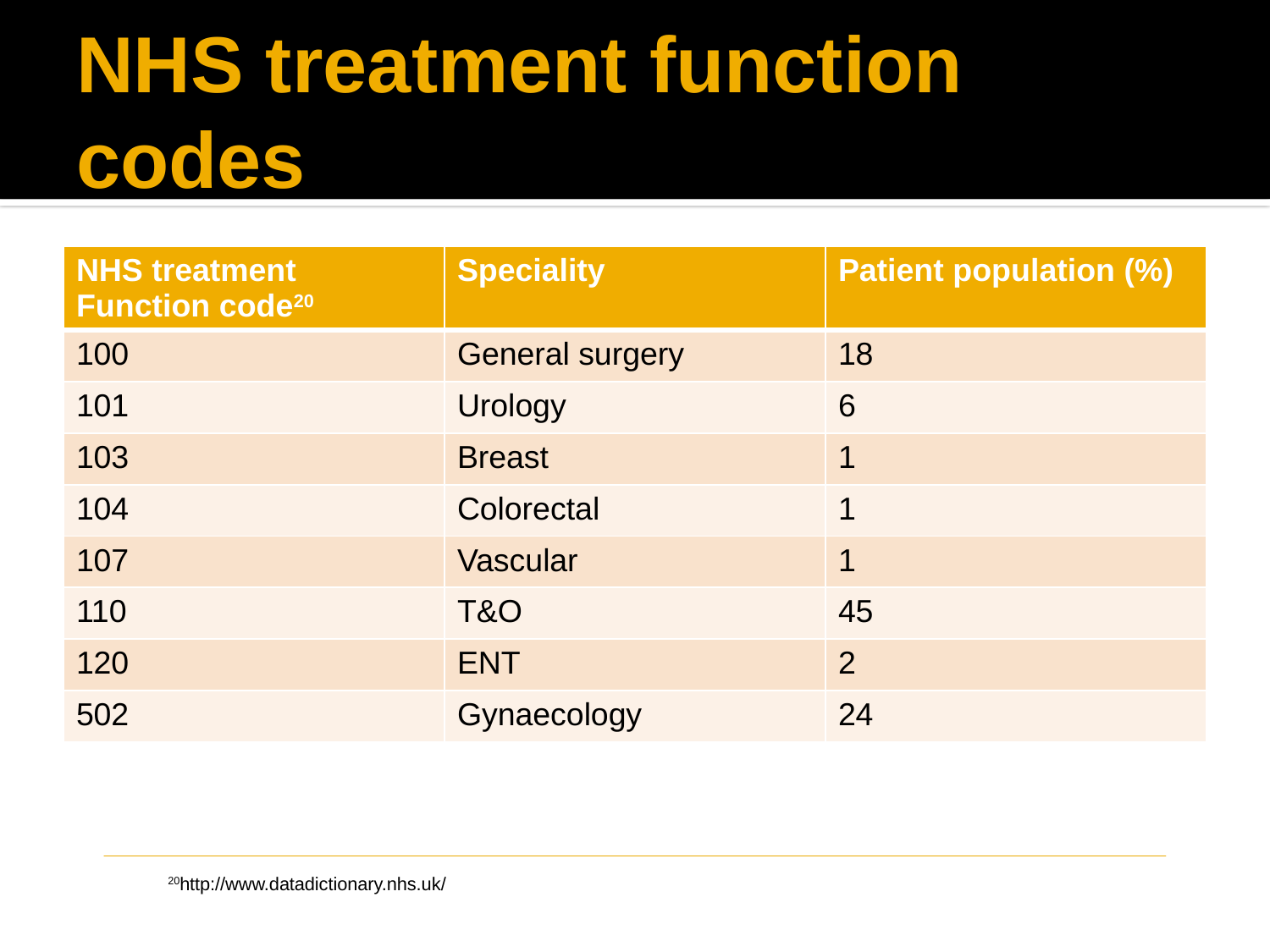

# NHS treatment function codes
| NHS treatment Function code20 | Speciality | Patient population (%) |
| --- | --- | --- |
| 100 | General surgery | 18 |
| 101 | Urology | 6 |
| 103 | Breast | 1 |
| 104 | Colorectal | 1 |
| 107 | Vascular | 1 |
| 110 | T&O | 45 |
| 120 | ENT | 2 |
| 502 | Gynaecology | 24 |
20http://www.datadictionary.nhs.uk/